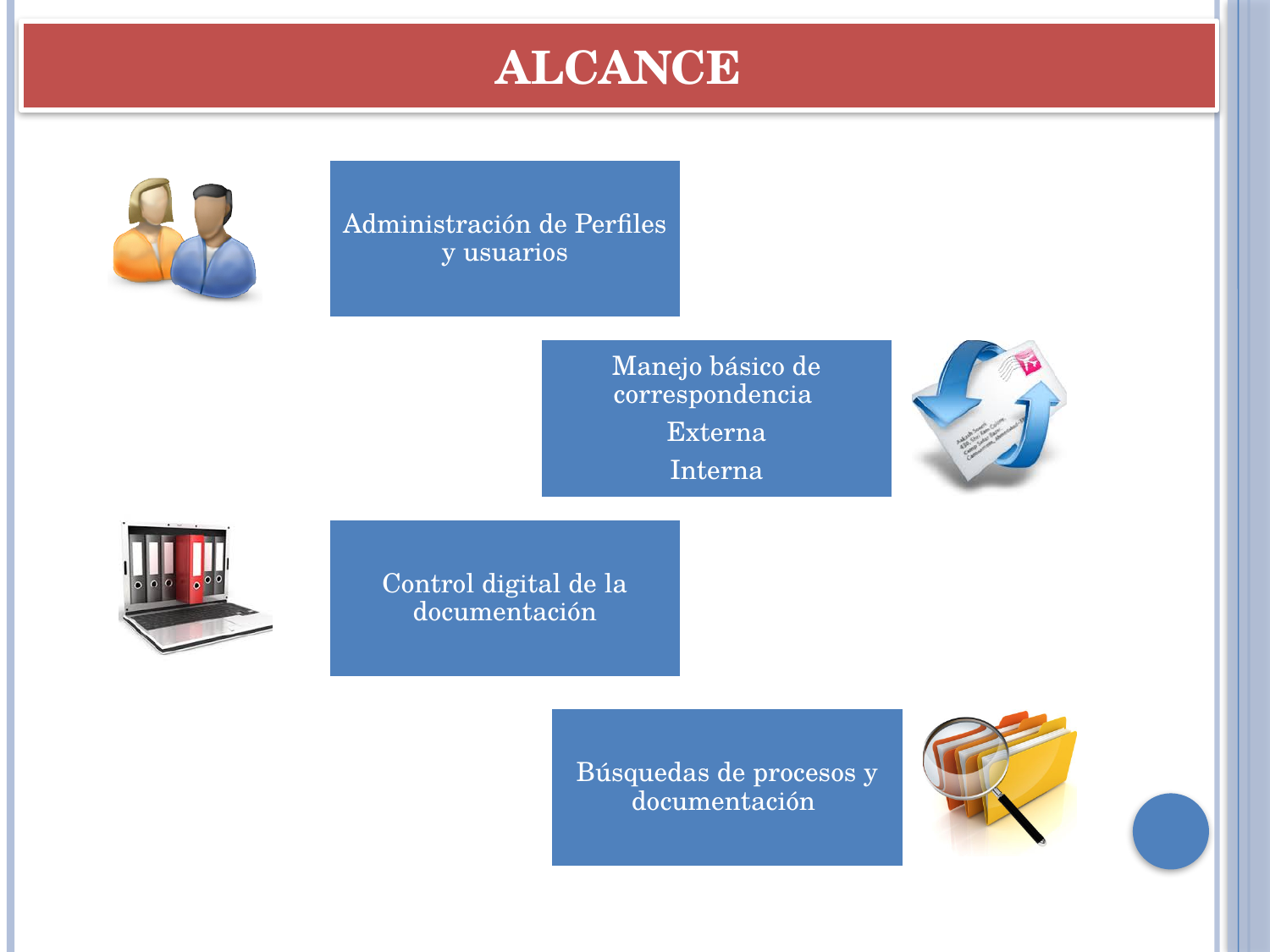

# ALCANCE
Administración de Perfiles y usuarios
Manejo básico de correspondencia
Externa
Interna
Control digital de la documentación
Búsquedas de procesos y documentación